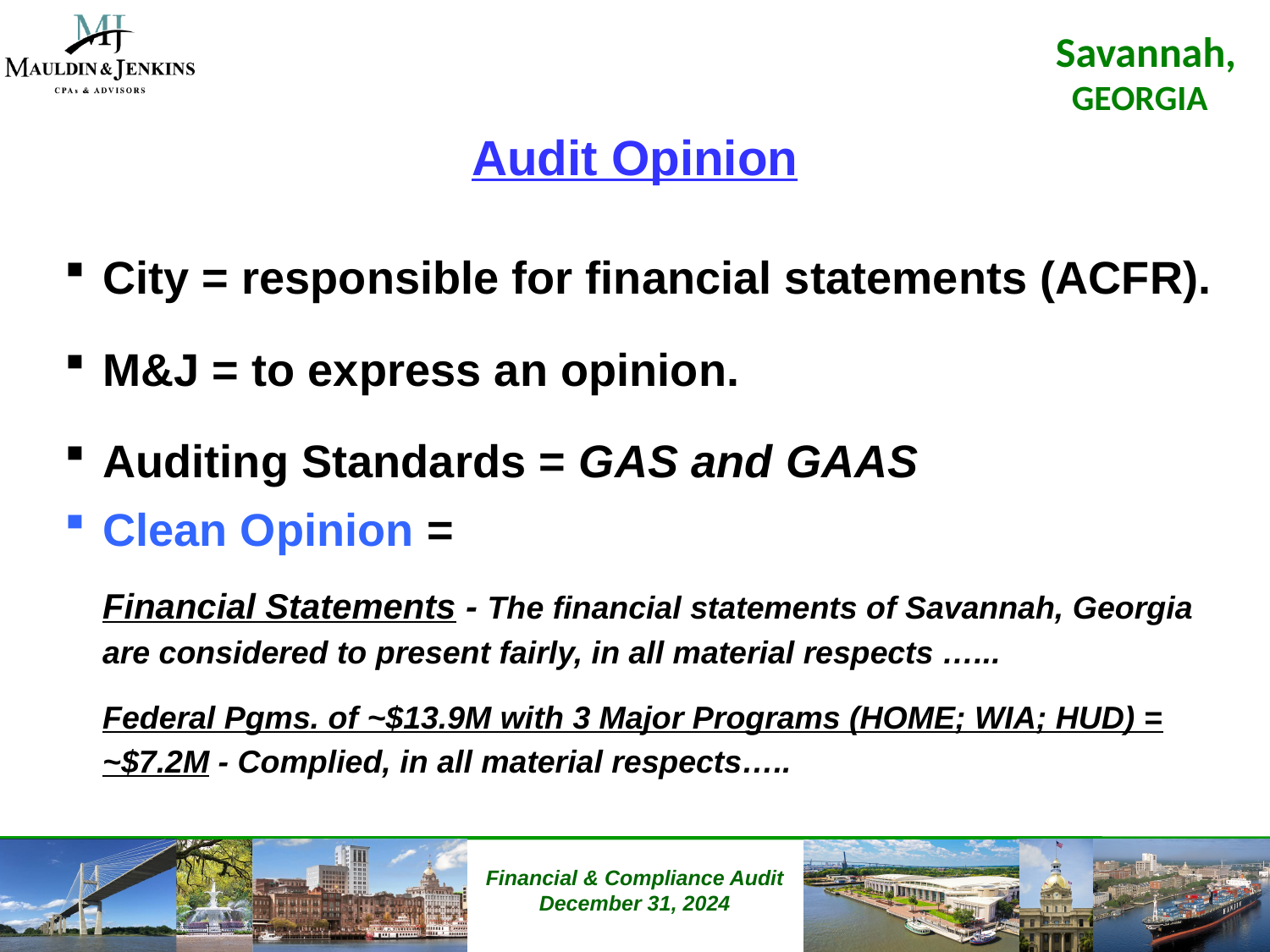

Audit Opinion
City = responsible for financial statements (ACFR).
M&J = to express an opinion.
Auditing Standards = GAS and GAAS
Clean Opinion =
	Financial Statements - The financial statements of Savannah, Georgia are considered to present fairly, in all material respects …...
	Federal Pgms. of ~$13.9M with 3 Major Programs (HOME; WIA; HUD) = ~$7.2M - Complied, in all material respects…..